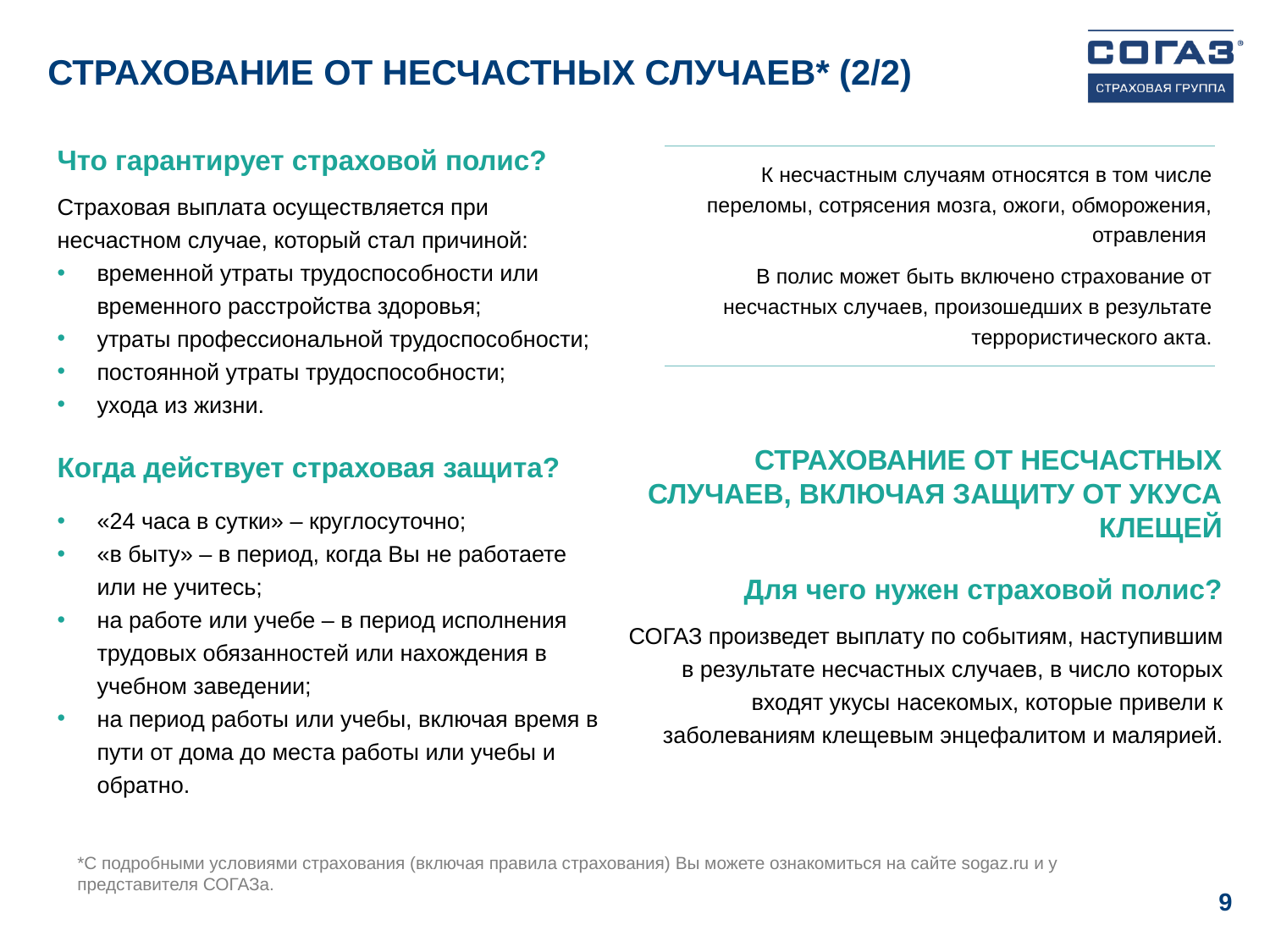

# СТРАХОВАНИЕ ОТ НЕСЧАСТНЫХ СЛУЧАЕВ* (2/2)
Что гарантирует страховой полис?
Страховая выплата осуществляется при несчастном случае, который стал причиной:
временной утраты трудоспособности или временного расстройства здоровья;
утраты профессиональной трудоспособности;
постоянной утраты трудоспособности;
ухода из жизни.
К несчастным случаям относятся в том числе переломы, сотрясения мозга, ожоги, обморожения, отравления
В полис может быть включено страхование от несчастных случаев, произошедших в результате террористического акта.
СТРАХОВАНИЕ ОТ НЕСЧАСТНЫХ СЛУЧАЕВ, ВКЛЮЧАЯ ЗАЩИТУ ОТ УКУСА КЛЕЩЕЙ
Когда действует страховая защита?
«24 часа в сутки» – круглосуточно;
«в быту» – в период, когда Вы не работаете или не учитесь;
на работе или учебе – в период исполнения трудовых обязанностей или нахождения в учебном заведении;
на период работы или учебы, включая время в пути от дома до места работы или учебы и обратно.
Для чего нужен страховой полис?
СОГАЗ произведет выплату по событиям, наступившим в результате несчастных случаев, в число которых входят укусы насекомых, которые привели к заболеваниям клещевым энцефалитом и малярией.
*С подробными условиями страхования (включая правила страхования) Вы можете ознакомиться на сайте sogaz.ru и у представителя СОГАЗа.
9